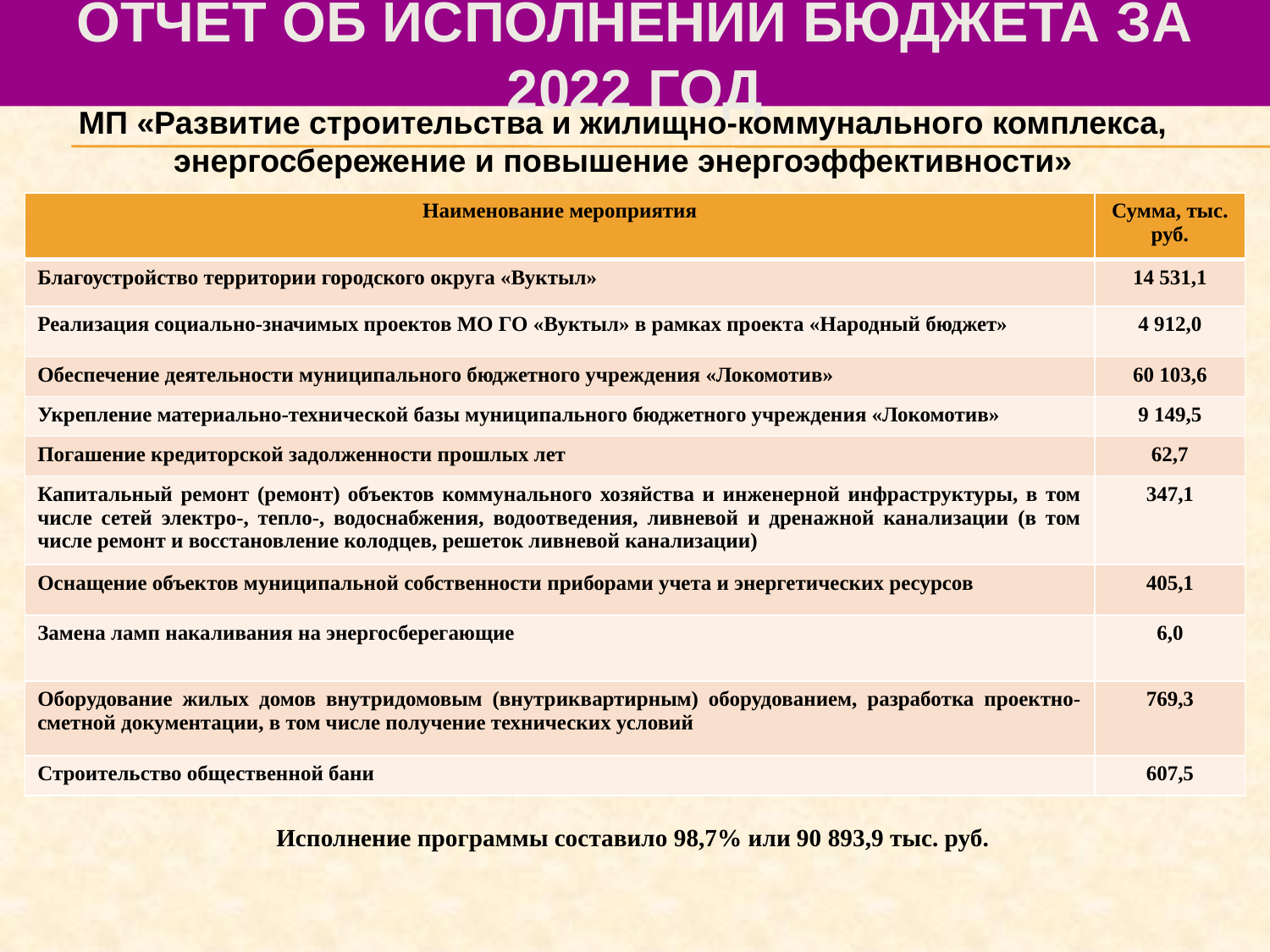

# отчет об исполнении бюджета за 2022 год
МП «Развитие строительства и жилищно-коммунального комплекса, энергосбережение и повышение энергоэффективности»
| Наименование мероприятия | Сумма, тыс. руб. |
| --- | --- |
| Благоустройство территории городского округа «Вуктыл» | 14 531,1 |
| Реализация социально-значимых проектов МО ГО «Вуктыл» в рамках проекта «Народный бюджет» | 4 912,0 |
| Обеспечение деятельности муниципального бюджетного учреждения «Локомотив» | 60 103,6 |
| Укрепление материально-технической базы муниципального бюджетного учреждения «Локомотив» | 9 149,5 |
| Погашение кредиторской задолженности прошлых лет | 62,7 |
| Капитальный ремонт (ремонт) объектов коммунального хозяйства и инженерной инфраструктуры, в том числе сетей электро-, тепло-, водоснабжения, водоотведения, ливневой и дренажной канализации (в том числе ремонт и восстановление колодцев, решеток ливневой канализации) | 347,1 |
| Оснащение объектов муниципальной собственности приборами учета и энергетических ресурсов | 405,1 |
| Замена ламп накаливания на энергосберегающие | 6,0 |
| Оборудование жилых домов внутридомовым (внутриквартирным) оборудованием, разработка проектно-сметной документации, в том числе получение технических условий | 769,3 |
| Строительство общественной бани | 607,5 |
Исполнение программы составило 98,7% или 90 893,9 тыс. руб.